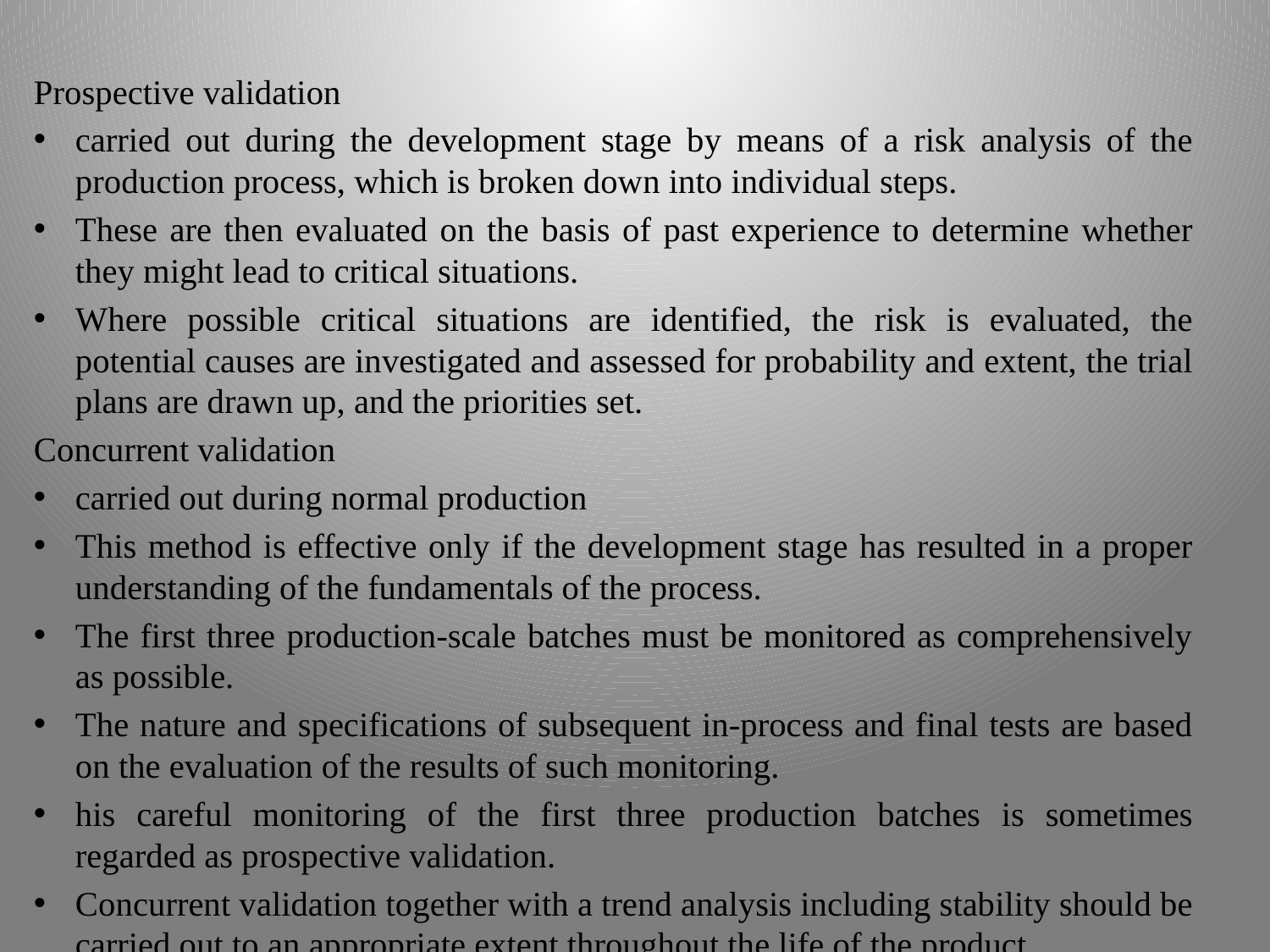

Prospective validation
carried out during the development stage by means of a risk analysis of the production process, which is broken down into individual steps.
These are then evaluated on the basis of past experience to determine whether they might lead to critical situations.
Where possible critical situations are identified, the risk is evaluated, the potential causes are investigated and assessed for probability and extent, the trial plans are drawn up, and the priorities set.
Concurrent validation
carried out during normal production
This method is effective only if the development stage has resulted in a proper understanding of the fundamentals of the process.
The first three production-scale batches must be monitored as comprehensively as possible.
The nature and specifications of subsequent in-process and final tests are based on the evaluation of the results of such monitoring.
his careful monitoring of the first three production batches is sometimes regarded as prospective validation.
Concurrent validation together with a trend analysis including stability should be carried out to an appropriate extent throughout the life of the product.